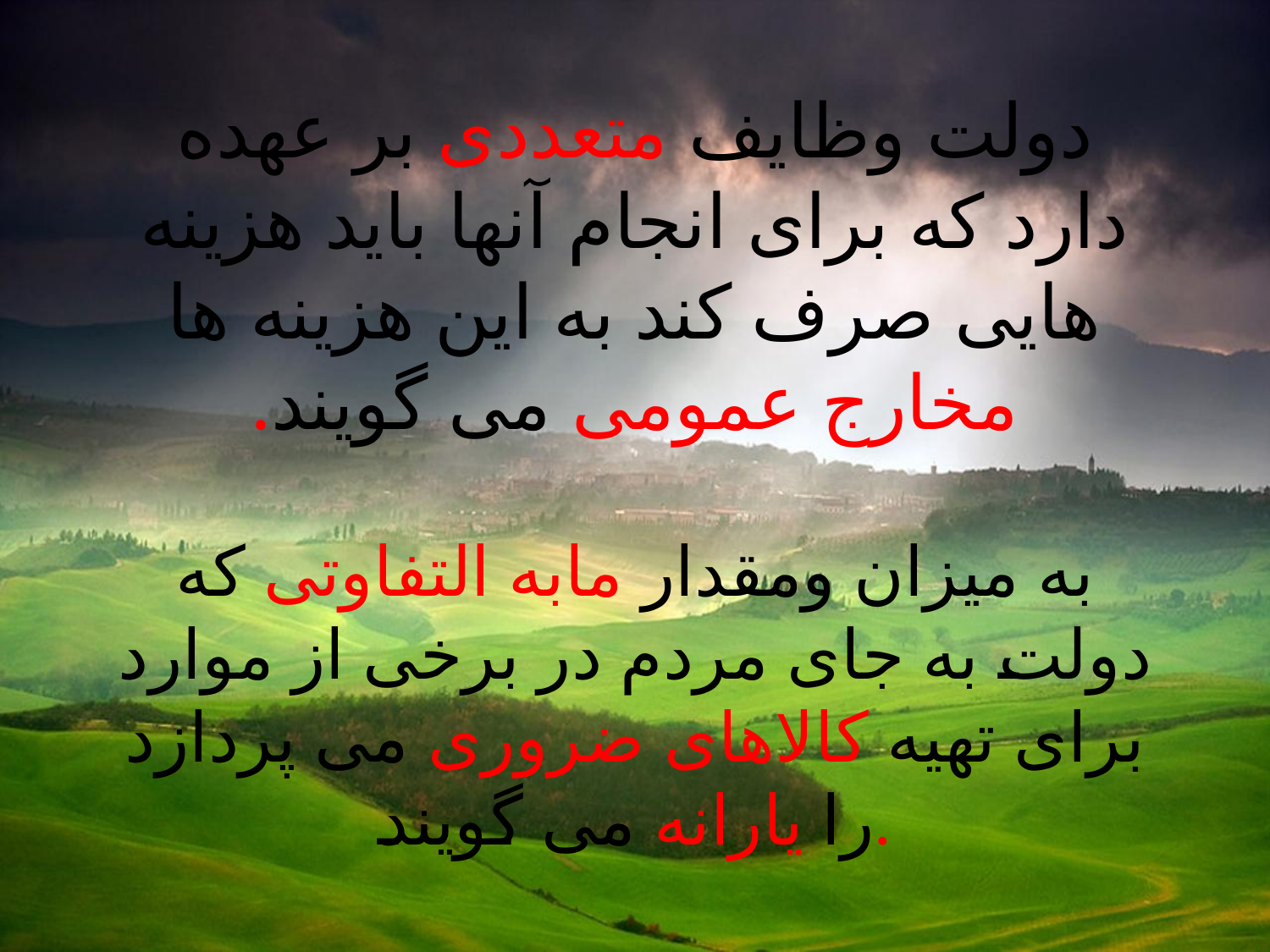

# دولت وظایف متعددی بر عهده دارد که برای انجام آنها باید هزینه هایی صرف کند به این هزینه ها مخارج عمومی می گویند. به میزان ومقدار مابه التفاوتی که دولت به جای مردم در برخی از موارد برای تهیه کالاهای ضروری می پردازد را یارانه می گویند.